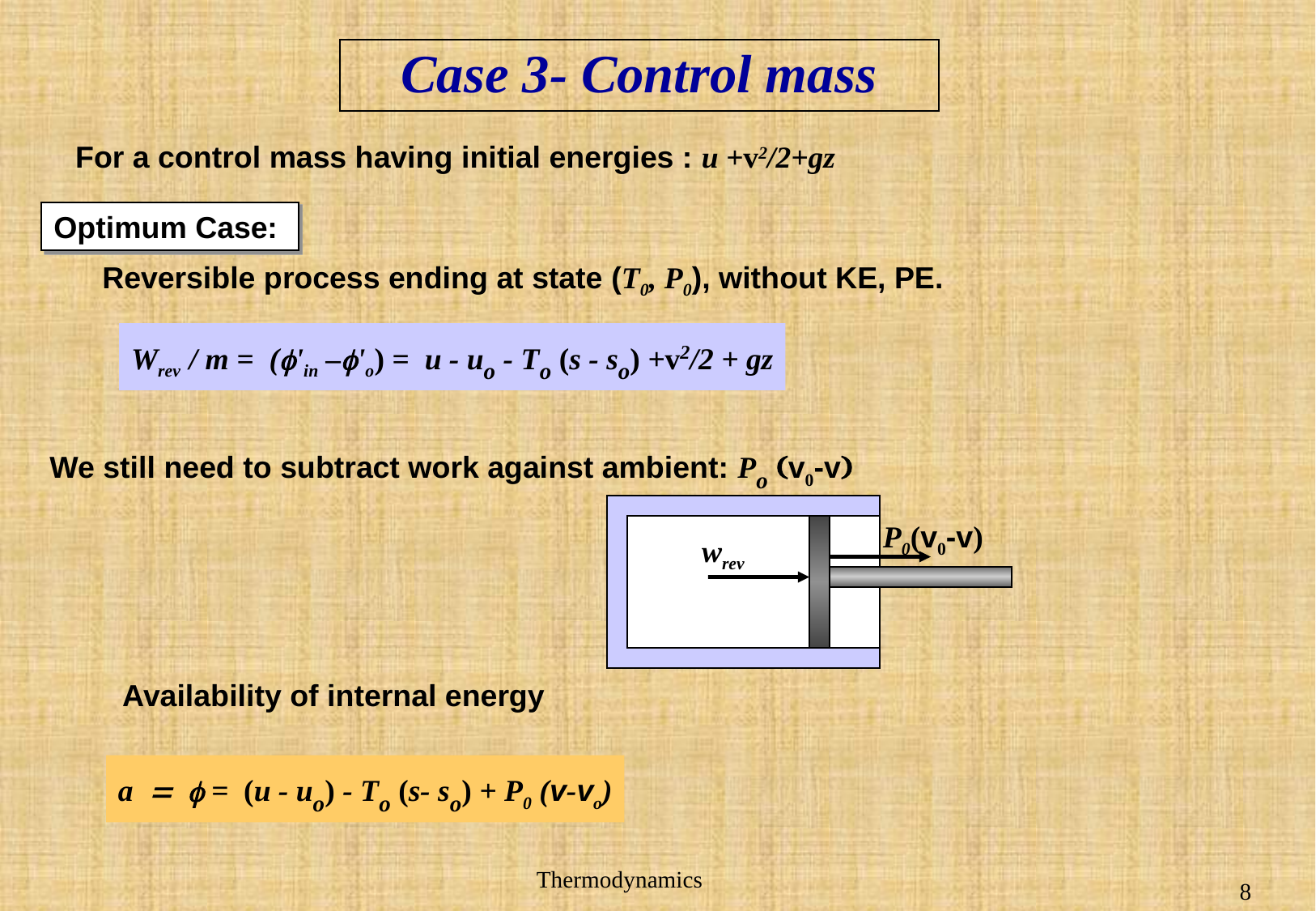

# Case 3- Control mass
For a control mass having initial energies : u +v2/2+gz
Optimum Case:
Reversible process ending at state (T0, P0), without KE, PE.
Wrev / m =  (φ'in –φ'o) =  u - uo - To (s - so) +v2/2 + gz
We still need to subtract work against ambient: Po (v0-v)

P0(v0-v)

wrev

Availability of internal energy
a = φ =  (u - uo) - To (s- so) + P0 (v-vo)